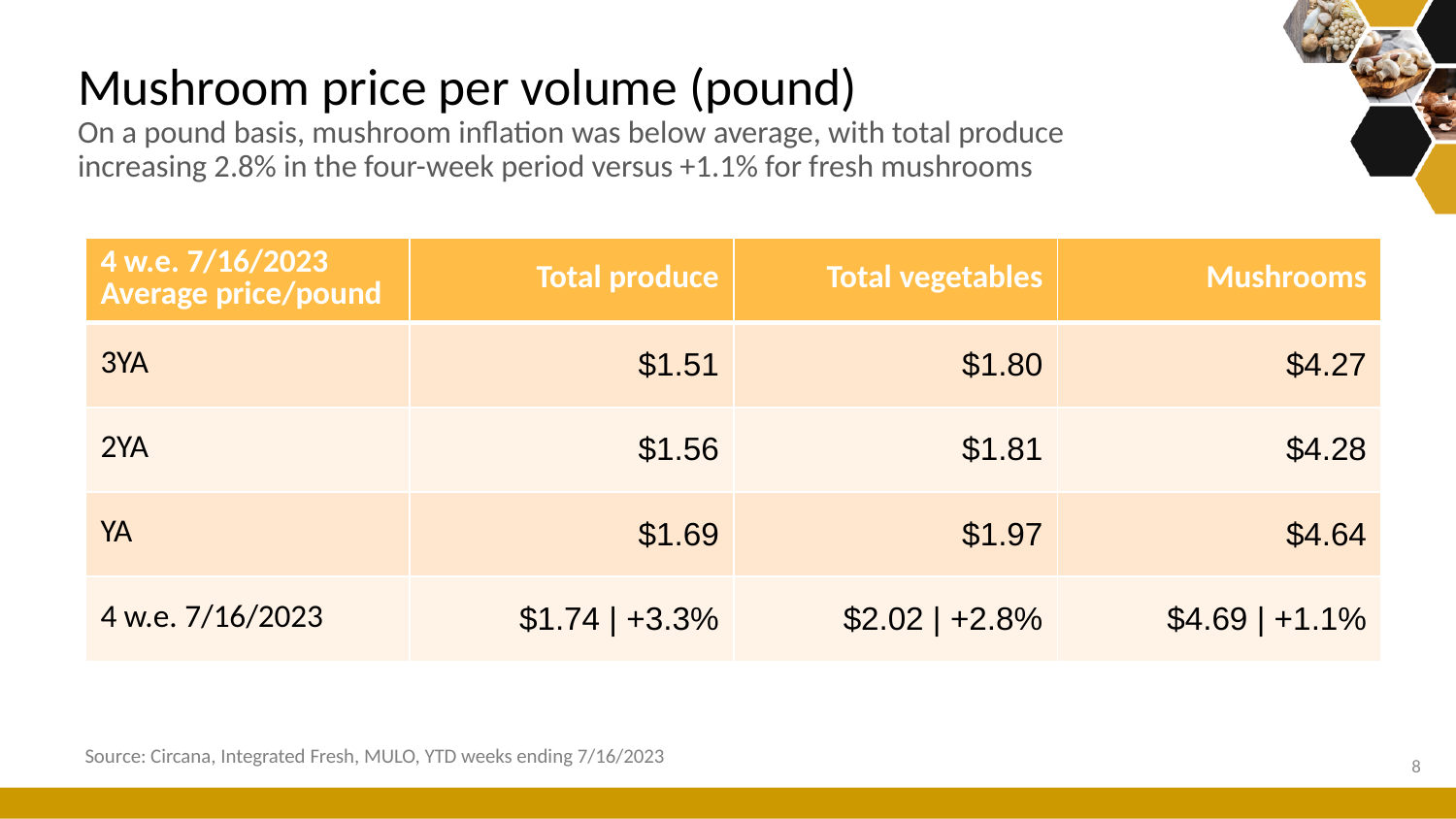

# Mushroom price per volume (pound) On a pound basis, mushroom inflation was below average, with total produce increasing 2.8% in the four-week period versus +1.1% for fresh mushrooms
| 4 w.e. 7/16/2023 Average price/pound | Total produce | Total vegetables | Mushrooms |
| --- | --- | --- | --- |
| 3YA | $1.51 | $1.80 | $4.27 |
| 2YA | $1.56 | $1.81 | $4.28 |
| YA | $1.69 | $1.97 | $4.64 |
| 4 w.e. 7/16/2023 | $1.74 | +3.3% | $2.02 | +2.8% | $4.69 | +1.1% |
Source: Circana, Integrated Fresh, MULO, YTD weeks ending 7/16/2023
8